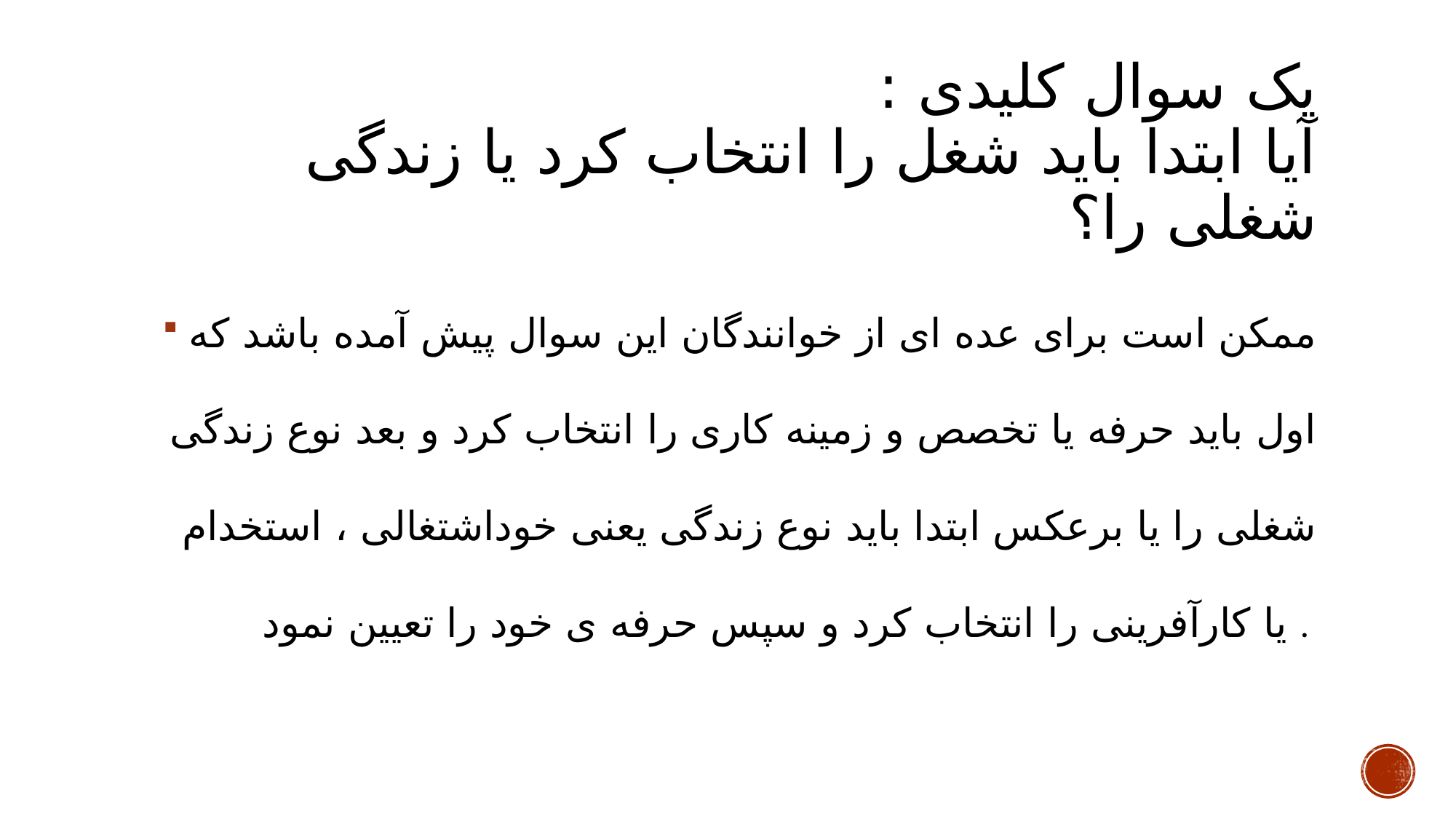

# یک سوال کلیدی : آیا ابتدا باید شغل را انتخاب کرد یا زندگی شغلی را؟
ممکن است برای عده ای از خوانندگان این سوال پیش آمده باشد که اول باید حرفه یا تخصص و زمینه کاری را انتخاب کرد و بعد نوع زندگی شغلی را یا برعکس ابتدا باید نوع زندگی یعنی خوداشتغالی ، استخدام یا کارآفرینی را انتخاب کرد و سپس حرفه ی خود را تعیین نمود .